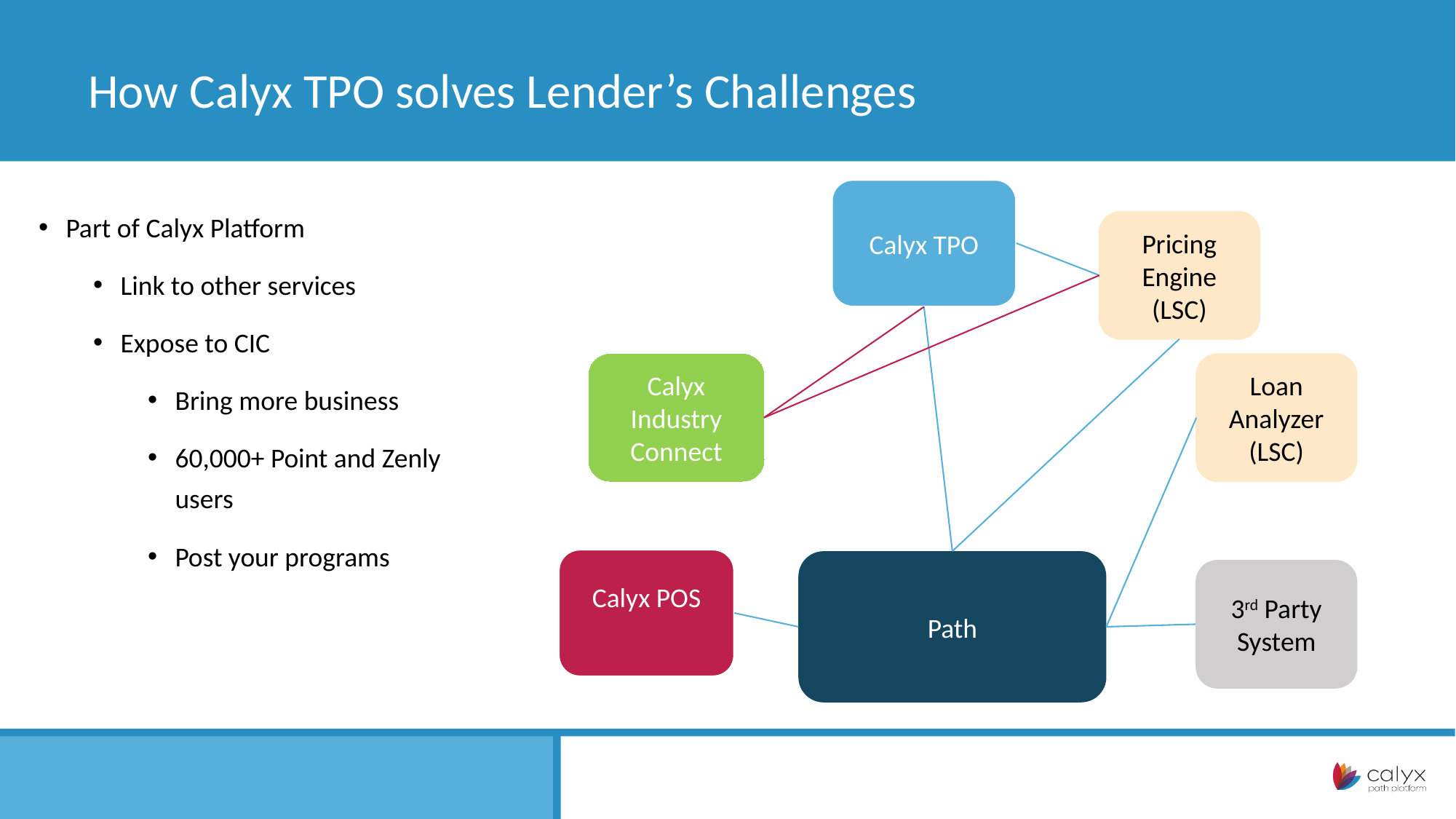

# How Calyx TPO solves Lender’s Challenges
Calyx TPO
Part of Calyx Platform
Link to other services
Expose to CIC
Bring more business
60,000+ Point and Zenly users
Post your programs

Pricing Engine
(LSC)
Calyx Industry Connect
Loan Analyzer
(LSC)
Calyx POS

Path
3rd Party
System